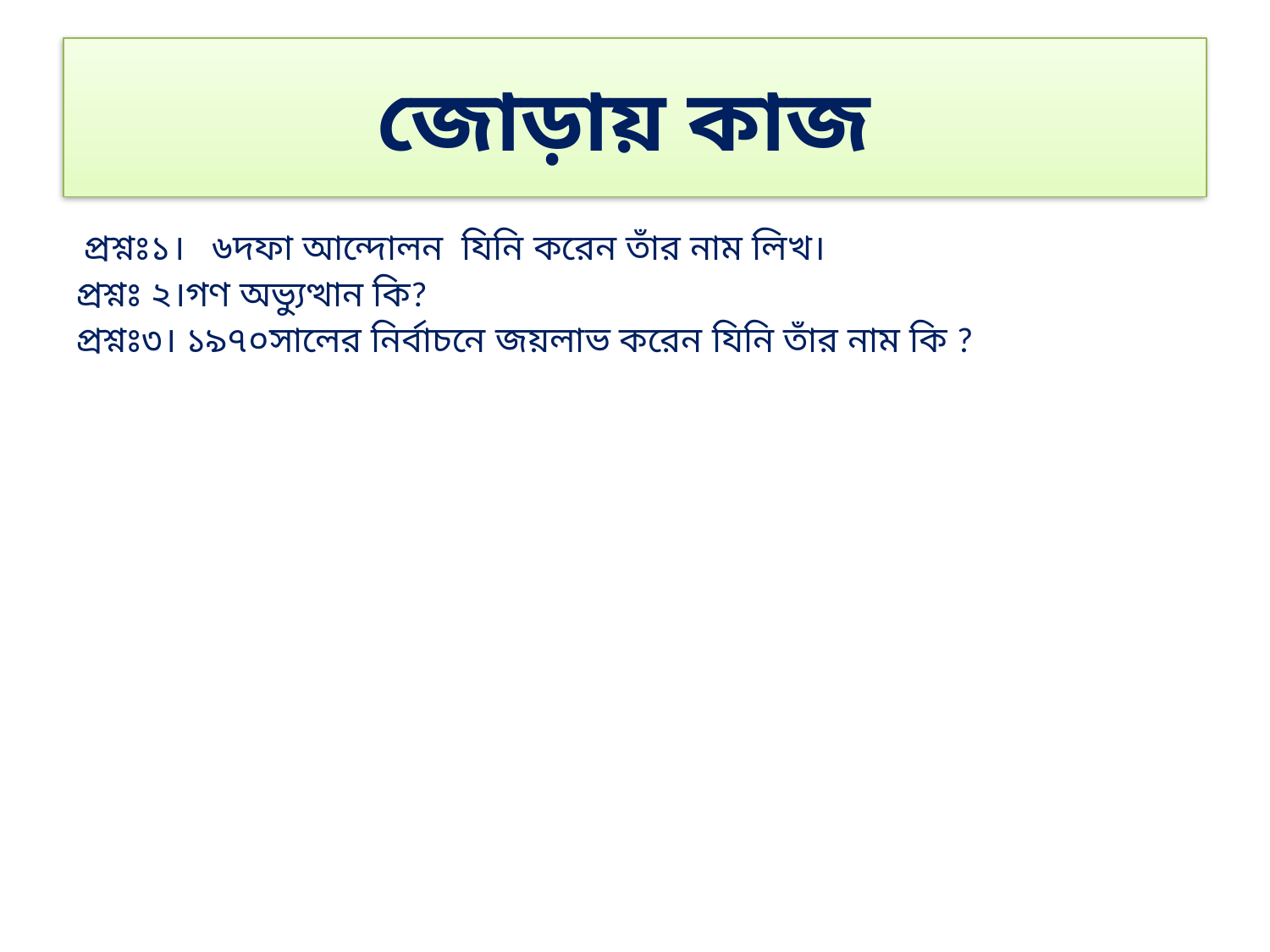

# জোড়ায় কাজ
| প্রশ্নঃ১। ৬দফা আন্দোলন যিনি করেন তাঁর নাম লিখ। প্রশ্নঃ ২।গণ অভ্যুত্থান কি? প্রশ্নঃ৩। ১৯৭০সালের নির্বাচনে জয়লাভ করেন যিনি তাঁর নাম কি ? |
| --- |